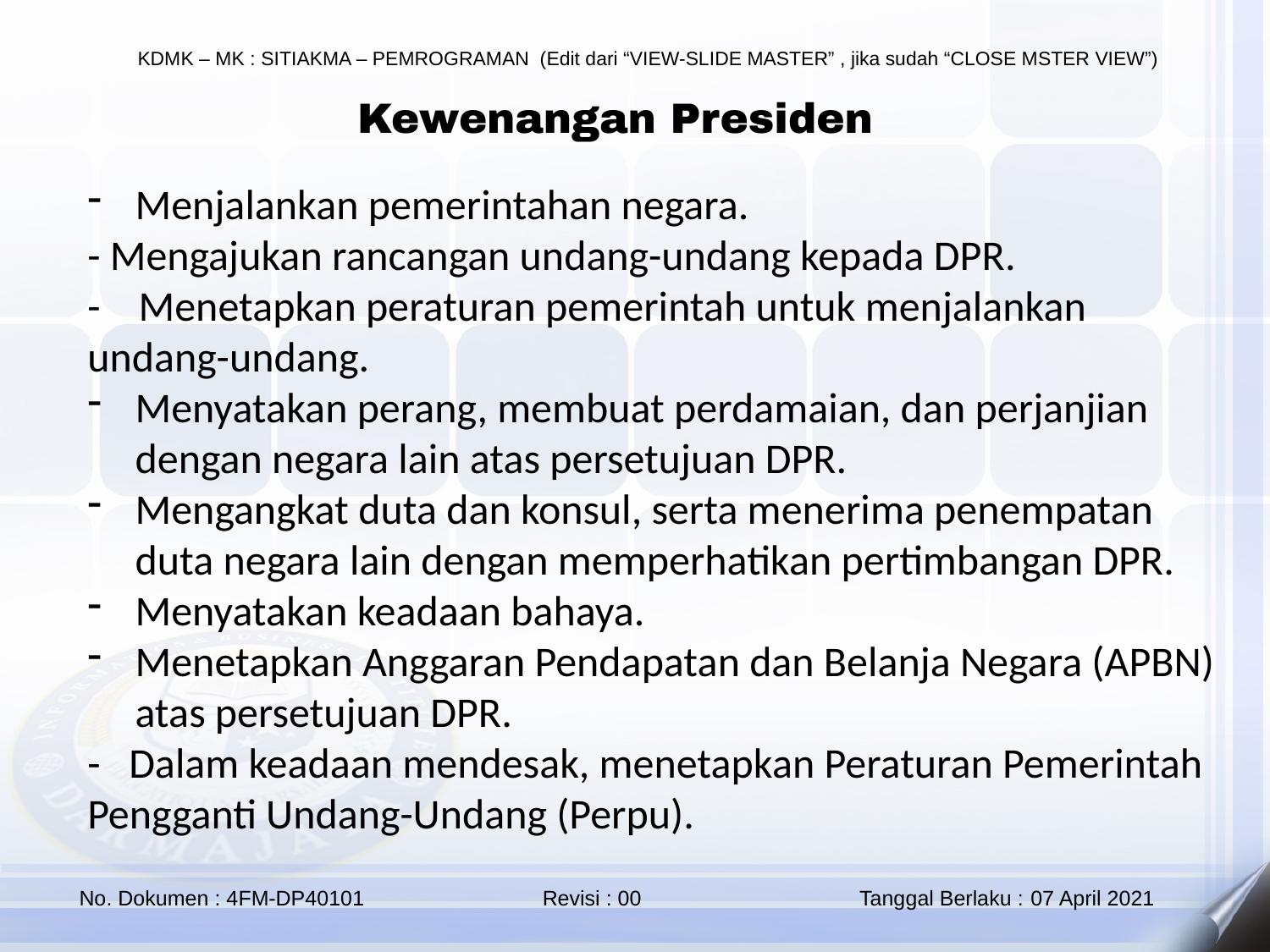

Kewenangan Presiden
Menjalankan pemerintahan negara.
- Mengajukan rancangan undang-undang kepada DPR.
-    Menetapkan peraturan pemerintah untuk menjalankan undang-undang.
Menyatakan perang, membuat perdamaian, dan perjanjian dengan negara lain atas persetujuan DPR.
Mengangkat duta dan konsul, serta menerima penempatan duta negara lain dengan memperhatikan pertimbangan DPR.
Menyatakan keadaan bahaya.
Menetapkan Anggaran Pendapatan dan Belanja Negara (APBN) atas persetujuan DPR.
-   Dalam keadaan mendesak, menetapkan Peraturan Pemerintah Pengganti Undang-Undang (Perpu).